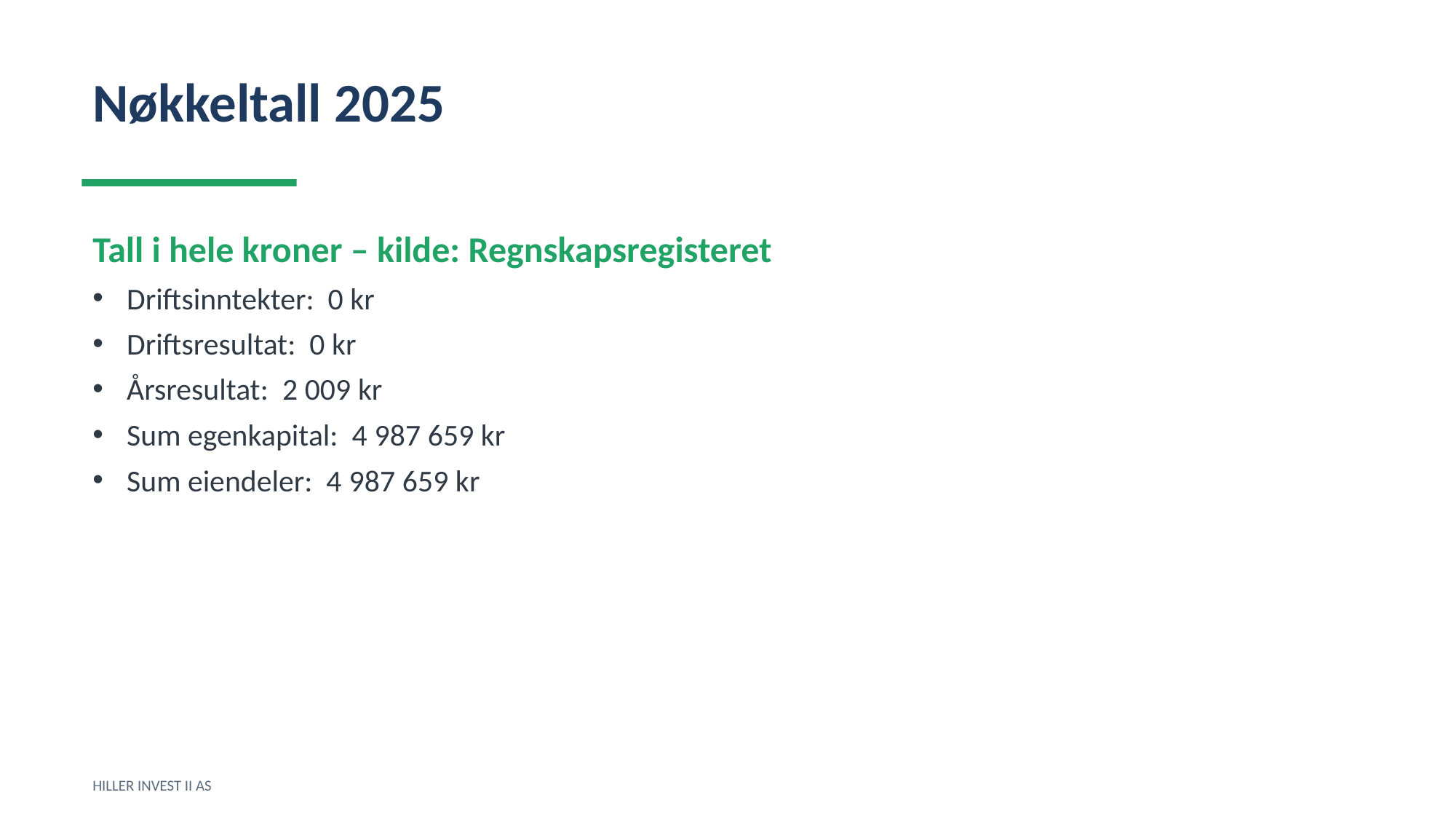

Nøkkeltall 2025

Tall i hele kroner – kilde: Regnskapsregisteret
Driftsinntekter:  0 kr
Driftsresultat:  0 kr
Årsresultat:  2 009 kr
Sum egenkapital:  4 987 659 kr
Sum eiendeler:  4 987 659 kr
HILLER INVEST II AS